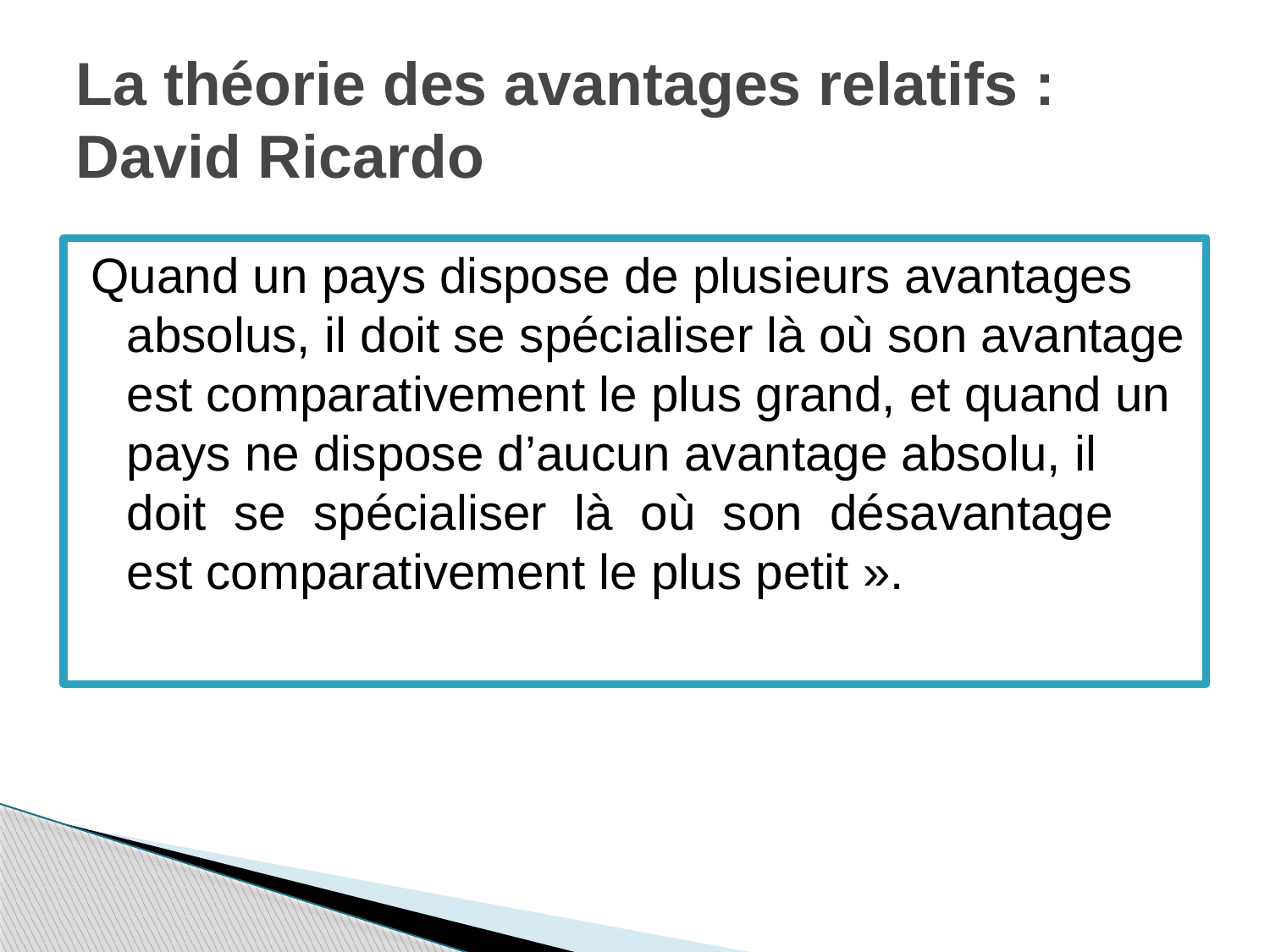

# La théorie des avantages relatifs : David Ricardo
Quand un pays dispose de plusieurs avantages absolus, il doit se spécialiser là où son avantage est comparativement le plus grand, et quand un pays ne dispose d’aucun avantage absolu, il  doit  se  spécialiser  là  où  son  désavantage  est comparativement le plus petit ».